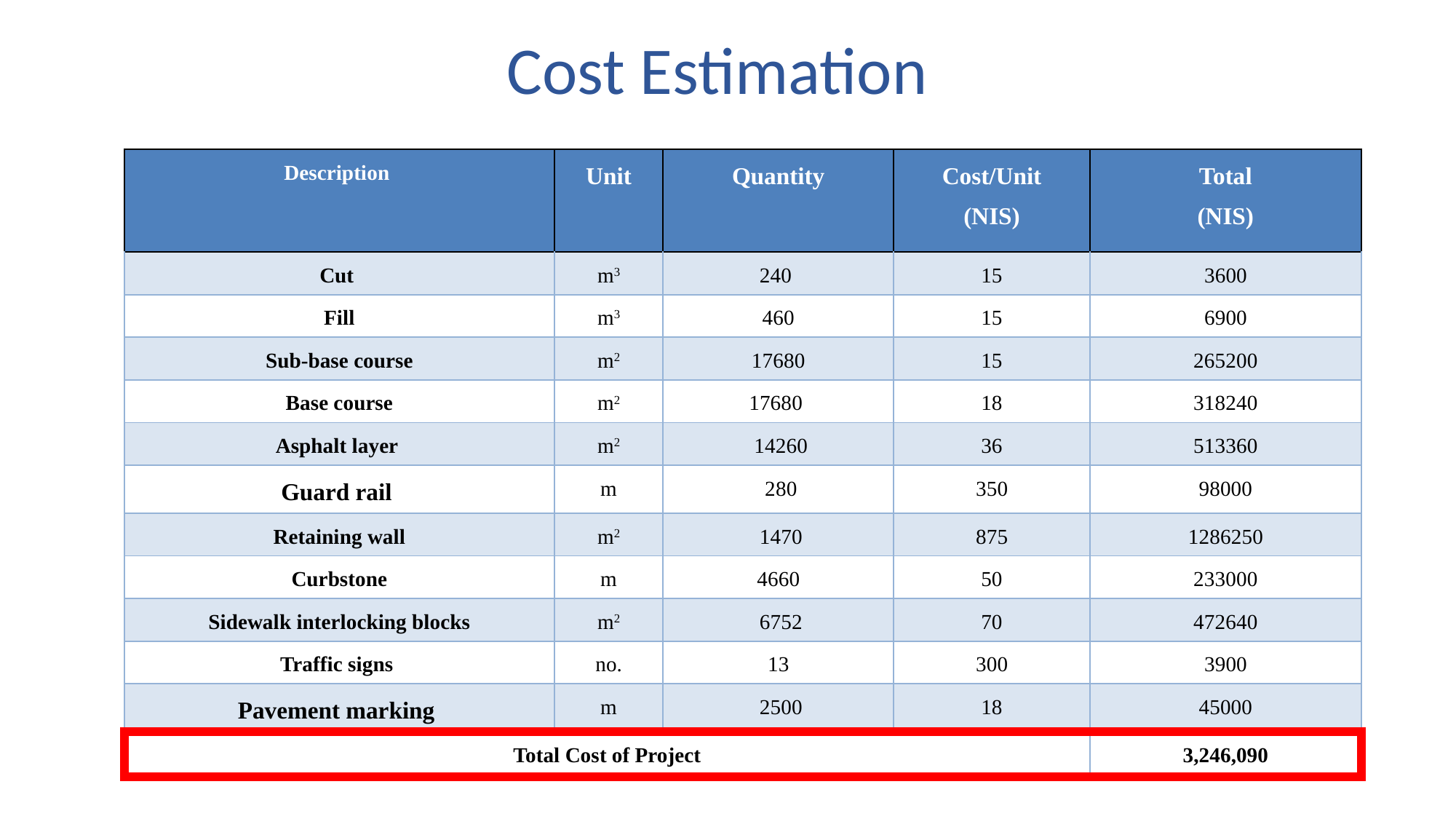

# Cost Estimation
| Description | Unit | Quantity | Cost/Unit (NIS) | Total (NIS) |
| --- | --- | --- | --- | --- |
| Cut | m3 | 240 | 15 | 3600 |
| Fill | m3 | 460 | 15 | 6900 |
| Sub-base course | m2 | 17680 | 15 | 265200 |
| Base course | m2 | 17680 | 18 | 318240 |
| Asphalt layer | m2 | 14260 | 36 | 513360 |
| Guard rail | m | 280 | 350 | 98000 |
| Retaining wall | m2 | 1470 | 875 | 1286250 |
| Curbstone | m | 4660 | 50 | 233000 |
| Sidewalk interlocking blocks | m2 | 6752 | 70 | 472640 |
| Traffic signs | no. | 13 | 300 | 3900 |
| Pavement marking | m | 2500 | 18 | 45000 |
| Total Cost of Project |  |  |  | 3,246,090 |